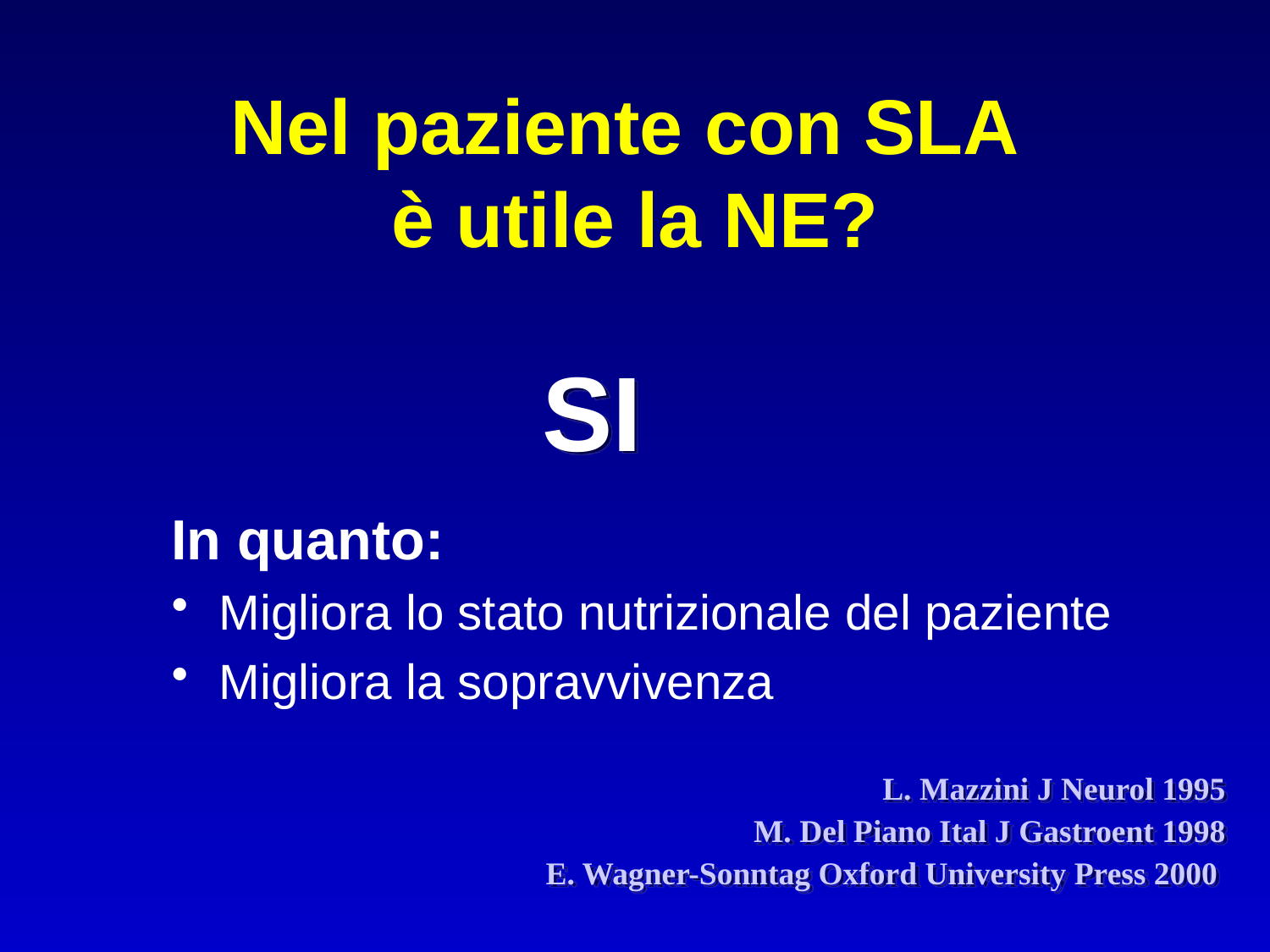

# Nel paziente con SLA è utile la NE?
SI
In quanto:
Migliora lo stato nutrizionale del paziente
Migliora la sopravvivenza
 L. Mazzini J Neurol 1995
M. Del Piano Ital J Gastroent 1998
E. Wagner-Sonntag Oxford University Press 2000